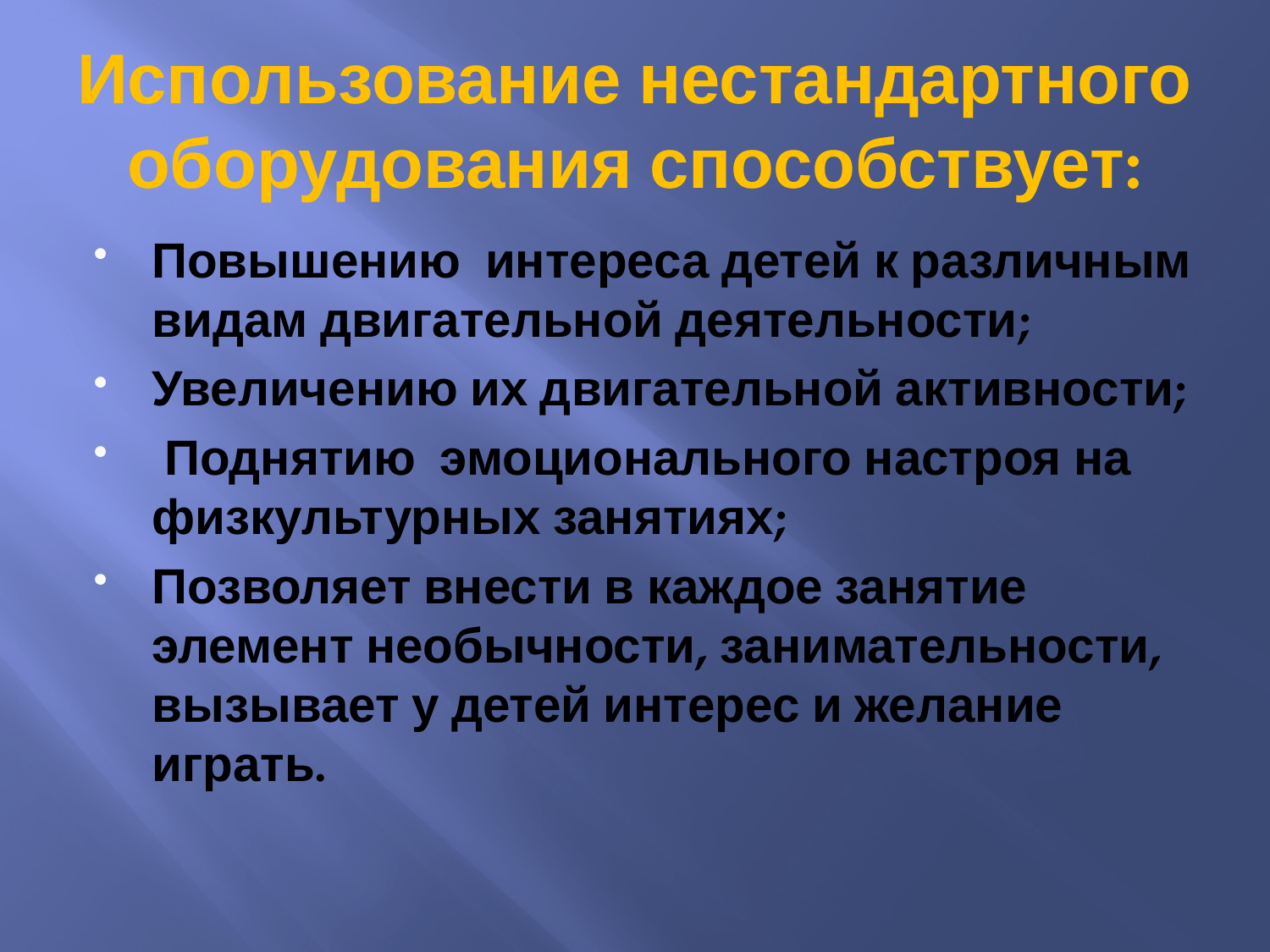

# Использование нестандартного оборудования способствует:
Повышению  интереса детей к различным видам двигательной деятельности;
Увеличению их двигательной активности;
 Поднятию  эмоционального настроя на физкультурных занятиях;
Позволяет внести в каждое занятие элемент необычности, занимательности, вызывает у детей интерес и желание играть.